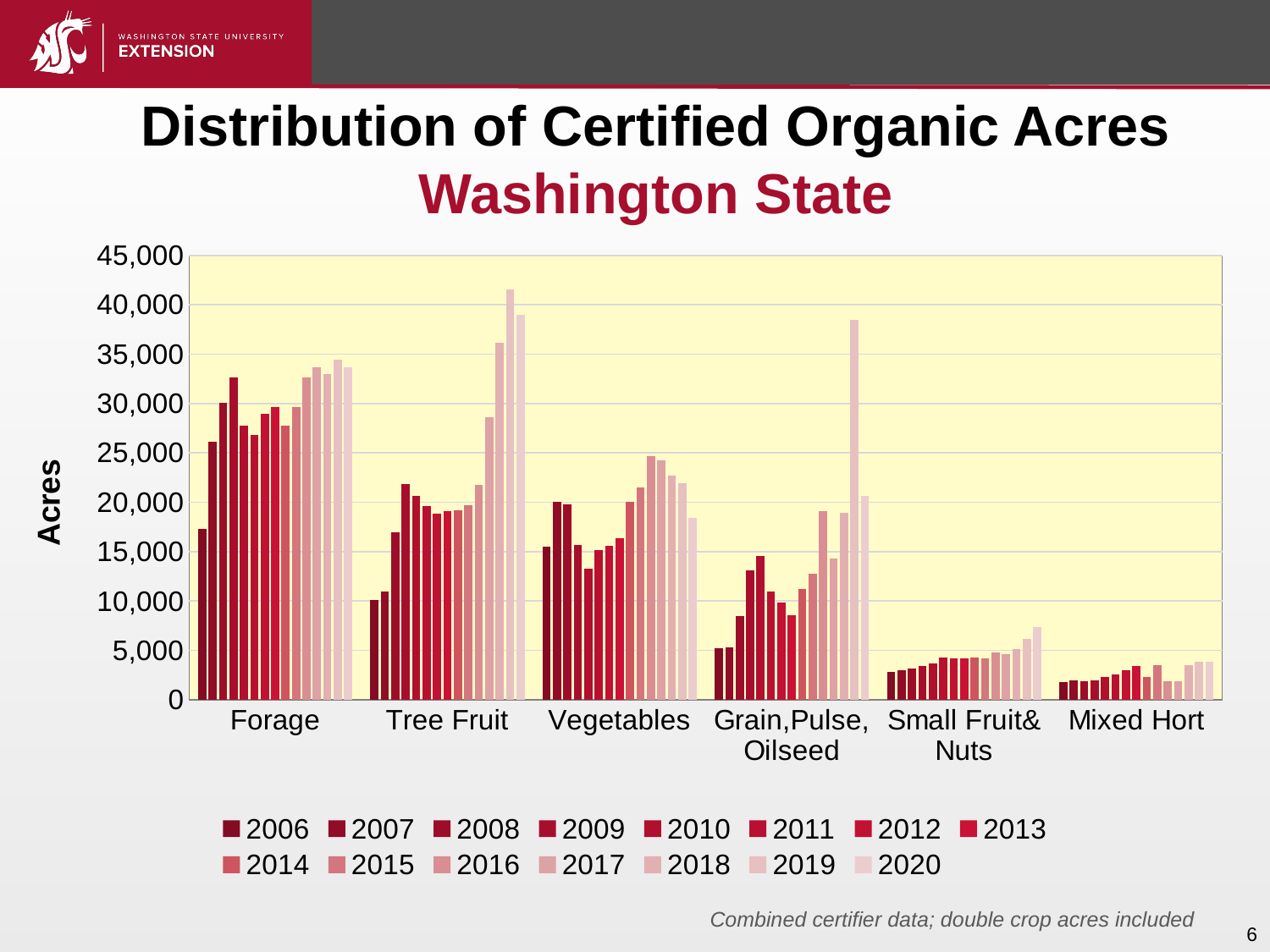

Distribution of Certified Organic Acres
Washington State

### Chart

| Category | 2006 | 2007 | 2008 | 2009 | 2010 | 2011 | 2012 | 2013 | 2014 | 2015 | 2016 | 2017 | 2018 | 2019 | 2020 |
|---|---|---|---|---|---|---|---|---|---|---|---|---|---|---|---|
| Forage | 17321.0 | 26091.0 | 30031.0 | 32659.0 | 27753.0 | 26823.0 | 28949.0 | 29642.0 | 27779.0 | 29661.0 | 32615.0 | 33698.0 | 32974.0 | 34425.0 | 33637.0 |
| Tree Fruit | 10110.0 | 10959.0 | 16983.0 | 21862.0 | 20662.0 | 19592.0 | 18855.0 | 19139.0 | 19228.0 | 19685.0 | 21771.0 | 28624.0 | 36121.0 | 41580.0 | 39021.0 |
| Vegetables | 15466.0 | 20042.0 | 19836.0 | 15668.0 | 13263.0 | 15191.0 | 15586.0 | 16326.0 | 20063.0 | 21474.0 | 24639.0 | 24282.0 | 22735.0 | 21968.0 | 18391.0 |
| Grain,Pulse, Oilseed | 5240.0 | 5276.0 | 8508.0 | 13084.0 | 14540.0 | 10991.0 | 9867.0 | 8530.0 | 11253.0 | 12760.0 | 19114.0 | 14332.0 | 18913.0 | 38489.0 | 20611.0 |
| Small Fruit& Nuts | 2847.0 | 3014.0 | 3205.0 | 3392.0 | 3707.0 | 4276.0 | 4176.0 | 4214.0 | 4245.0 | 4165.0 | 4762.0 | 4643.0 | 5129.0 | 6133.0 | 7341.0 |
| Mixed Hort | 1833.0 | 1997.0 | 1924.0 | 2001.0 | 2344.0 | 2547.0 | 3022.0 | 3416.0 | 2325.0 | 3536.0 | 1911.0 | 1911.0 | 3508.0 | 3881.0 | 3815.0 |
6
Combined certifier data; double crop acres included